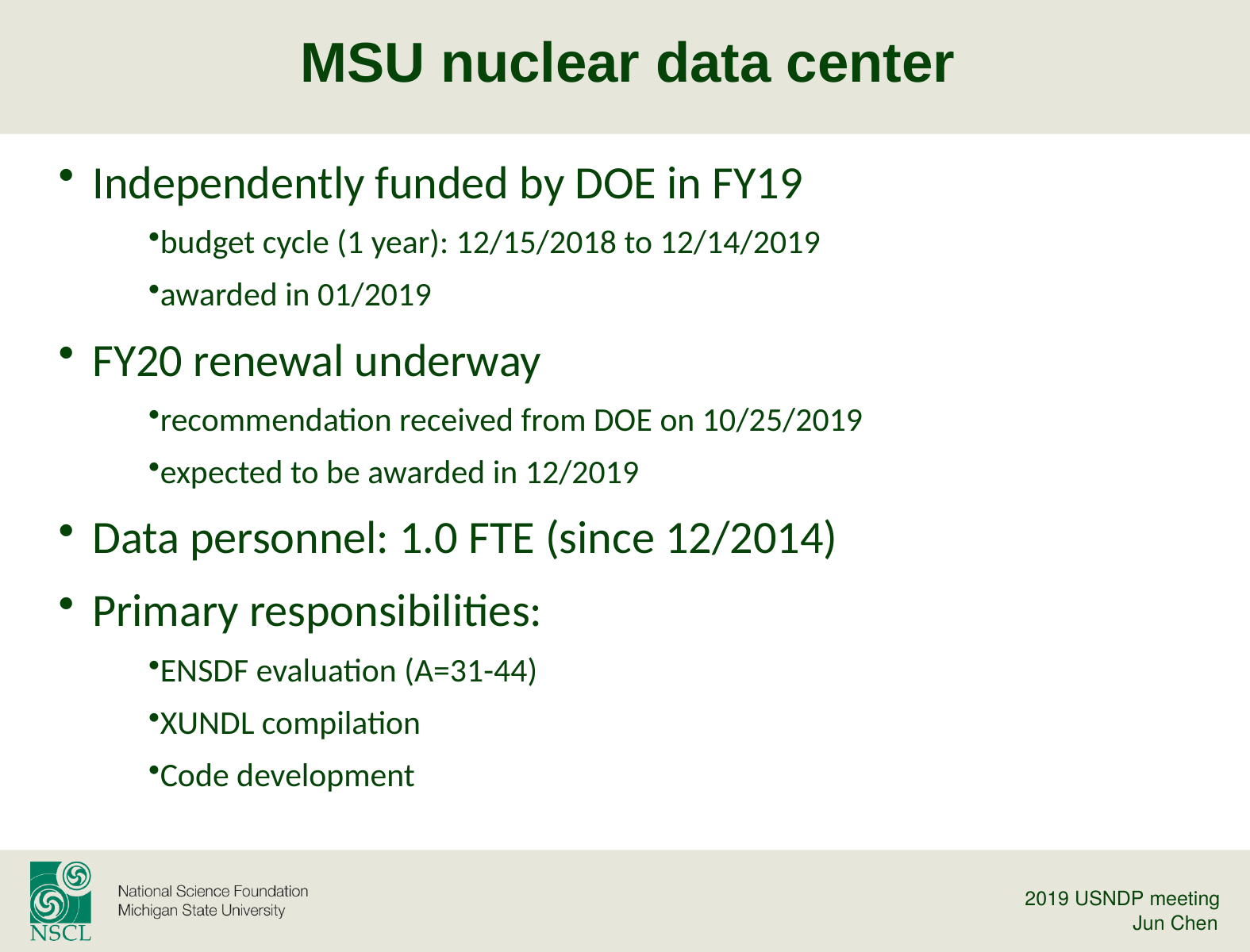

# MSU nuclear data center
 Independently funded by DOE in FY19
budget cycle (1 year): 12/15/2018 to 12/14/2019
awarded in 01/2019
 FY20 renewal underway
recommendation received from DOE on 10/25/2019
expected to be awarded in 12/2019
 Data personnel: 1.0 FTE (since 12/2014)
 Primary responsibilities:
ENSDF evaluation (A=31-44)
XUNDL compilation
Code development

2019 USNDP meeting
Jun Chen